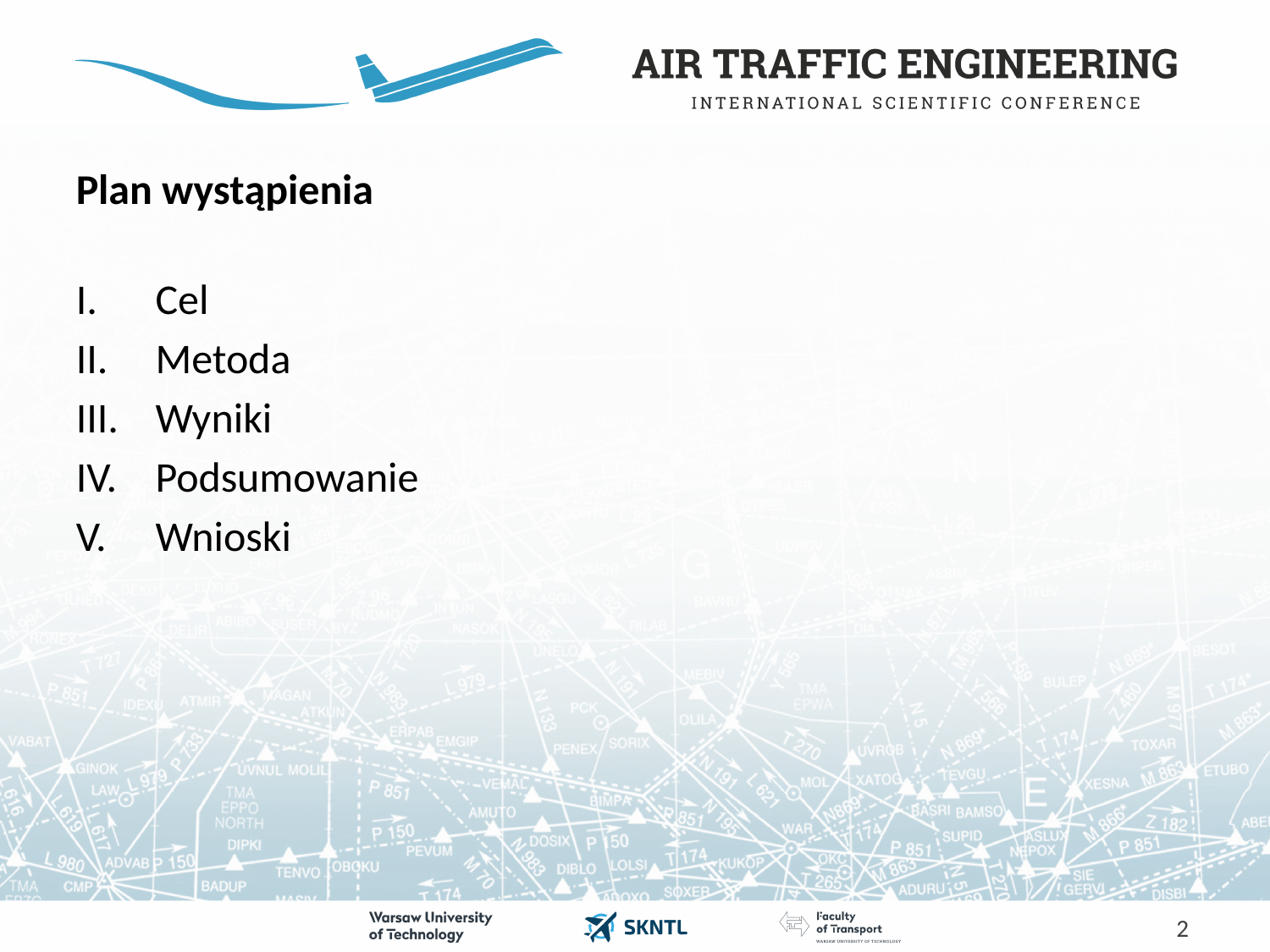

# Plan wystąpienia
Cel
Metoda
Wyniki
Podsumowanie
Wnioski
2